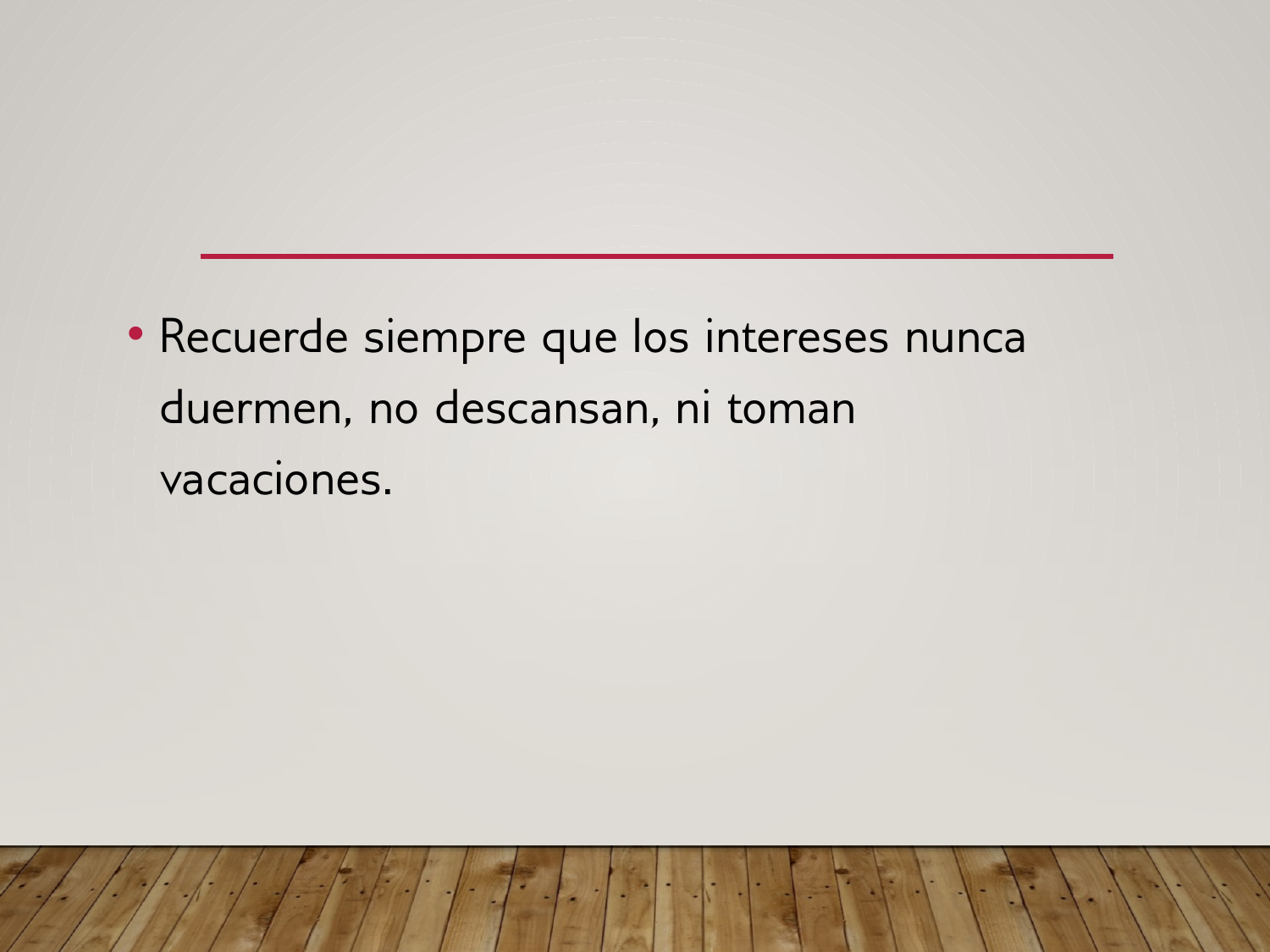

#
Recuerde siempre que los intereses nunca duermen, no descansan, ni toman vacaciones.